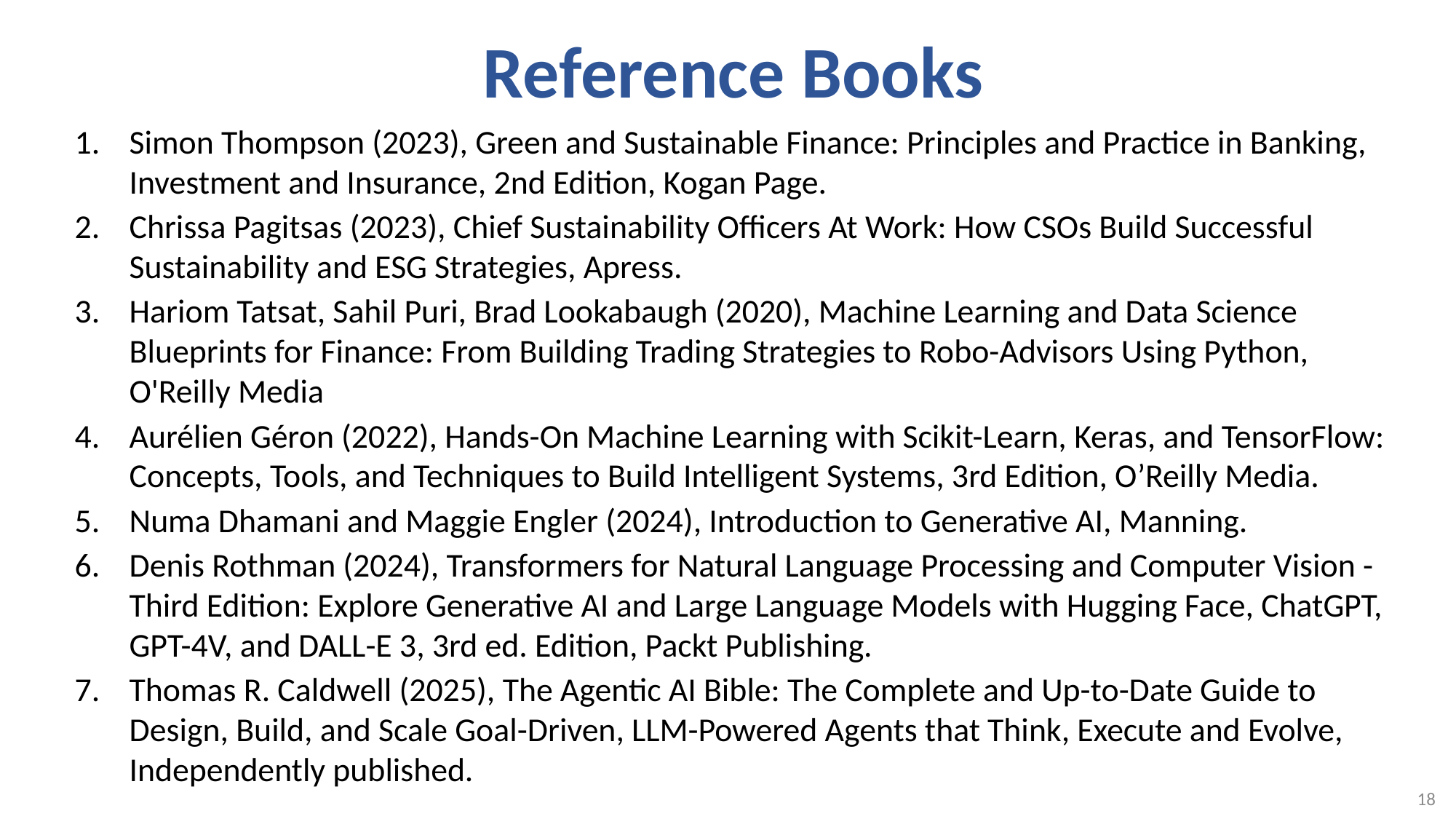

# Reference Books
Simon Thompson (2023), Green and Sustainable Finance: Principles and Practice in Banking, Investment and Insurance, 2nd Edition, Kogan Page.
Chrissa Pagitsas (2023), Chief Sustainability Officers At Work: How CSOs Build Successful Sustainability and ESG Strategies, Apress.
Hariom Tatsat, Sahil Puri, Brad Lookabaugh (2020), Machine Learning and Data Science Blueprints for Finance: From Building Trading Strategies to Robo-Advisors Using Python, O'Reilly Media
Aurélien Géron (2022), Hands-On Machine Learning with Scikit-Learn, Keras, and TensorFlow: Concepts, Tools, and Techniques to Build Intelligent Systems, 3rd Edition, O’Reilly Media.
Numa Dhamani and Maggie Engler (2024), Introduction to Generative AI, Manning.
Denis Rothman (2024), Transformers for Natural Language Processing and Computer Vision - Third Edition: Explore Generative AI and Large Language Models with Hugging Face, ChatGPT, GPT-4V, and DALL-E 3, 3rd ed. Edition, Packt Publishing.
Thomas R. Caldwell (2025), The Agentic AI Bible: The Complete and Up-to-Date Guide to Design, Build, and Scale Goal-Driven, LLM-Powered Agents that Think, Execute and Evolve, Independently published.
18